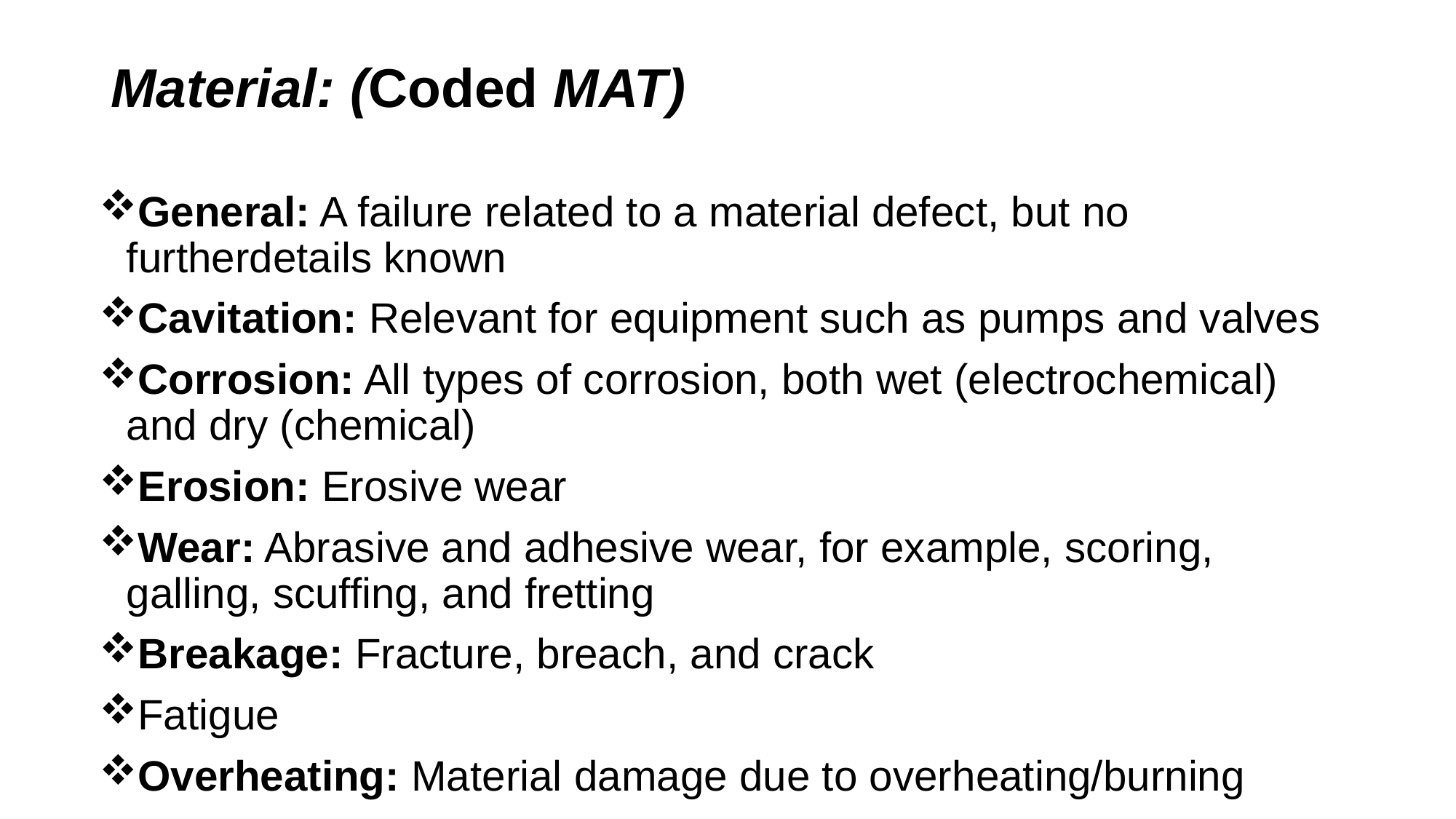

# Material: (Coded MAT)
General: A failure related to a material defect, but no furtherdetails known
Cavitation: Relevant for equipment such as pumps and valves
Corrosion: All types of corrosion, both wet (electrochemical) and dry (chemical)
Erosion: Erosive wear
Wear: Abrasive and adhesive wear, for example, scoring, galling, scuffing, and fretting
Breakage: Fracture, breach, and crack
Fatigue
Overheating: Material damage due to overheating/burning